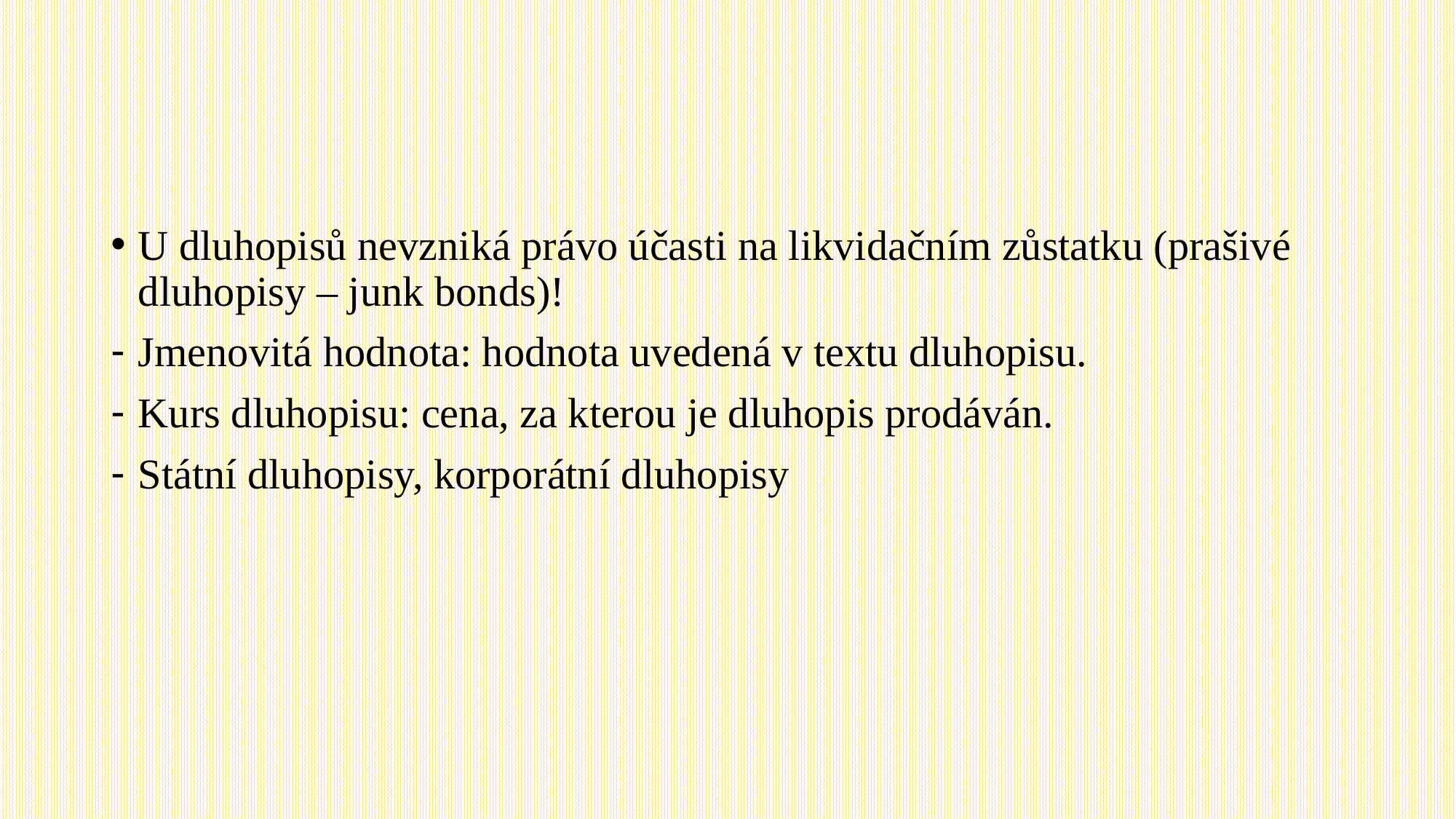

#
U dluhopisů nevzniká právo účasti na likvidačním zůstatku (prašivé dluhopisy – junk bonds)!
Jmenovitá hodnota: hodnota uvedená v textu dluhopisu.
Kurs dluhopisu: cena, za kterou je dluhopis prodáván.
Státní dluhopisy, korporátní dluhopisy